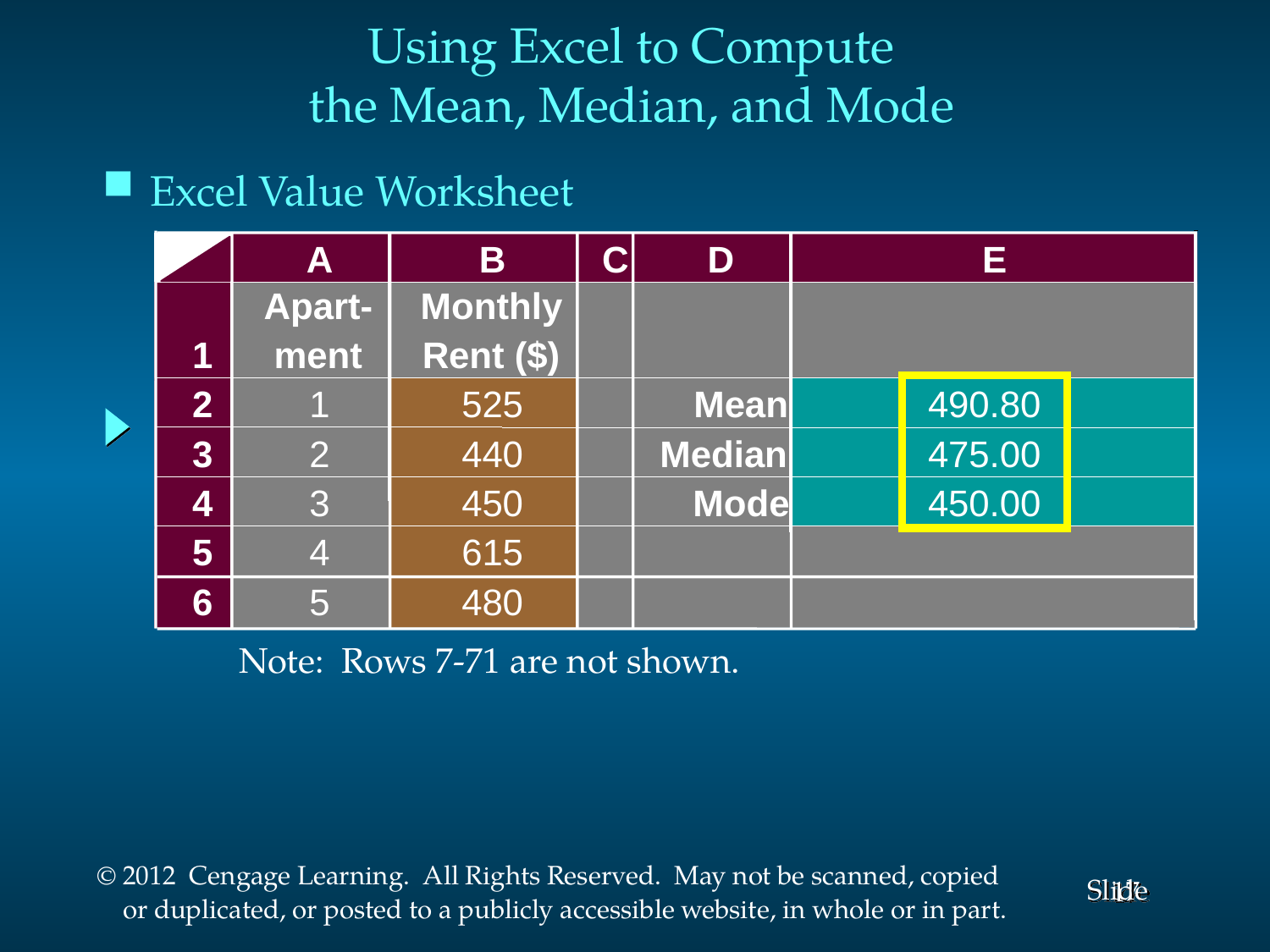

Using Excel to Compute
the Mean, Median, and Mode
Excel Value Worksheet

A
B
C
D
E

Apart-
Monthly
1
ment
Rent ($)

2
1
525
Mean
490.80

3
2
440
Median
475.00

4
3
450
Mode
450.00

5
4
615

6
5
480

Note:  Rows 7-71 are not shown.